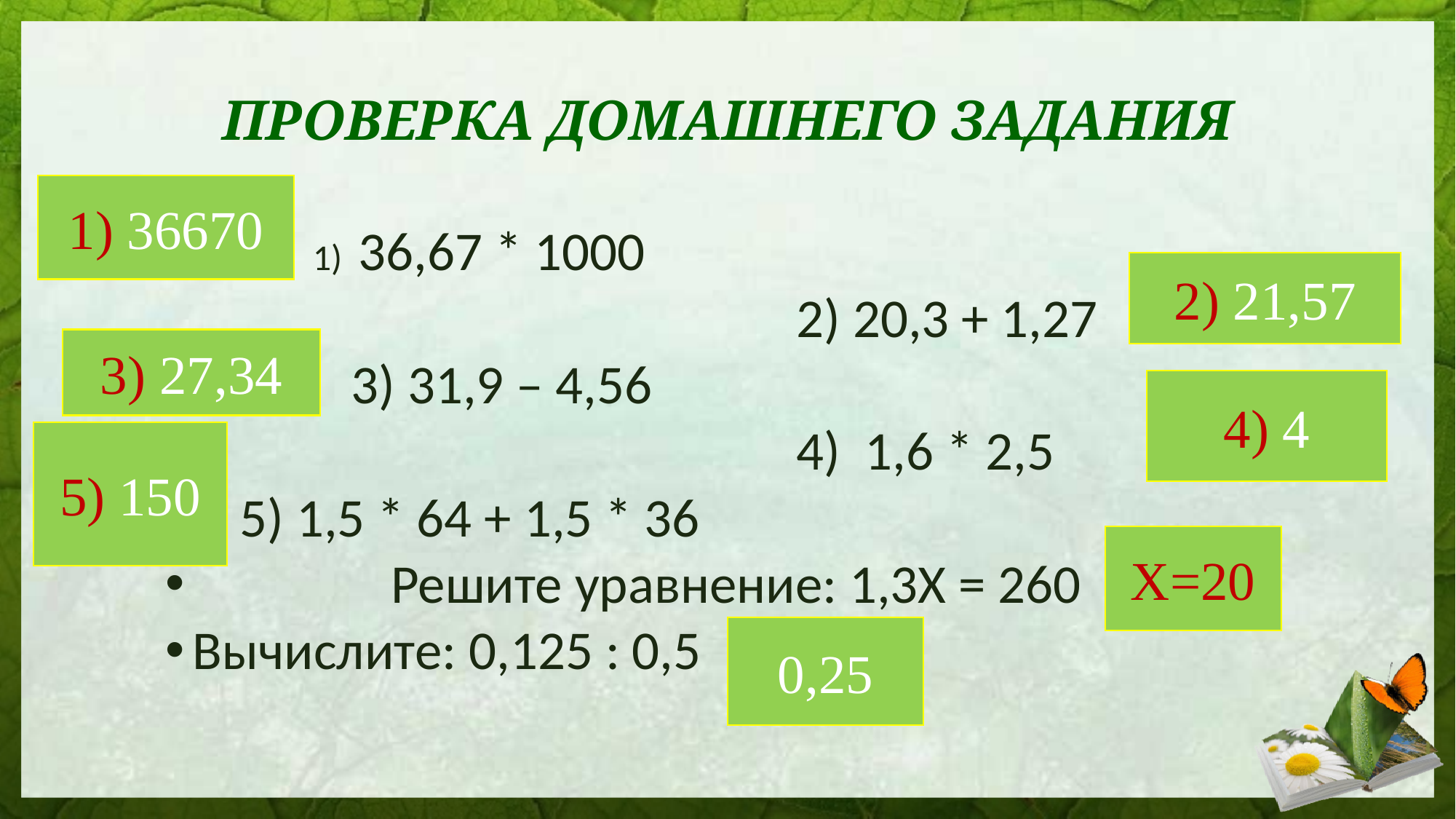

# ПРОВЕРКА ДОМАШНЕГО ЗАДАНИЯ
1) 36670
                  1)  36,67 * 1000
                                                   2) 20,3 + 1,27
               3) 31,9 – 4,56
                                                   4)  1,6 * 2,5
      5) 1,5 * 64 + 1,5 * 36
                Решите уравнение: 1,3Х = 260
Вычислите: 0,125 : 0,5

2) 21,57
3) 27,34
4) 4
5) 150
Х=20
0,25